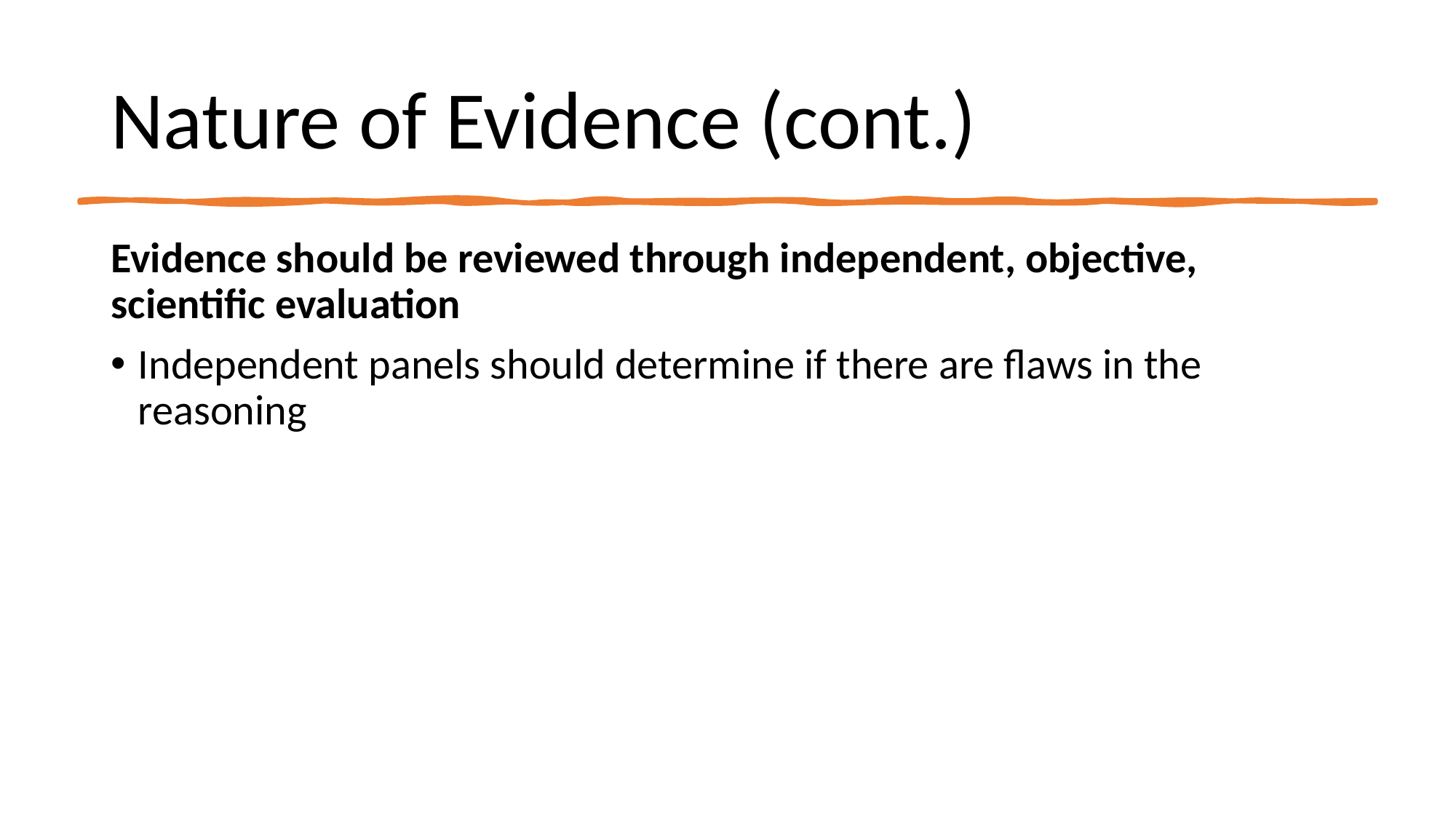

# Nature of Evidence (cont.)

Evidence should be reviewed through independent, objective, scientific evaluation
Independent panels should determine if there are flaws in the reasoning